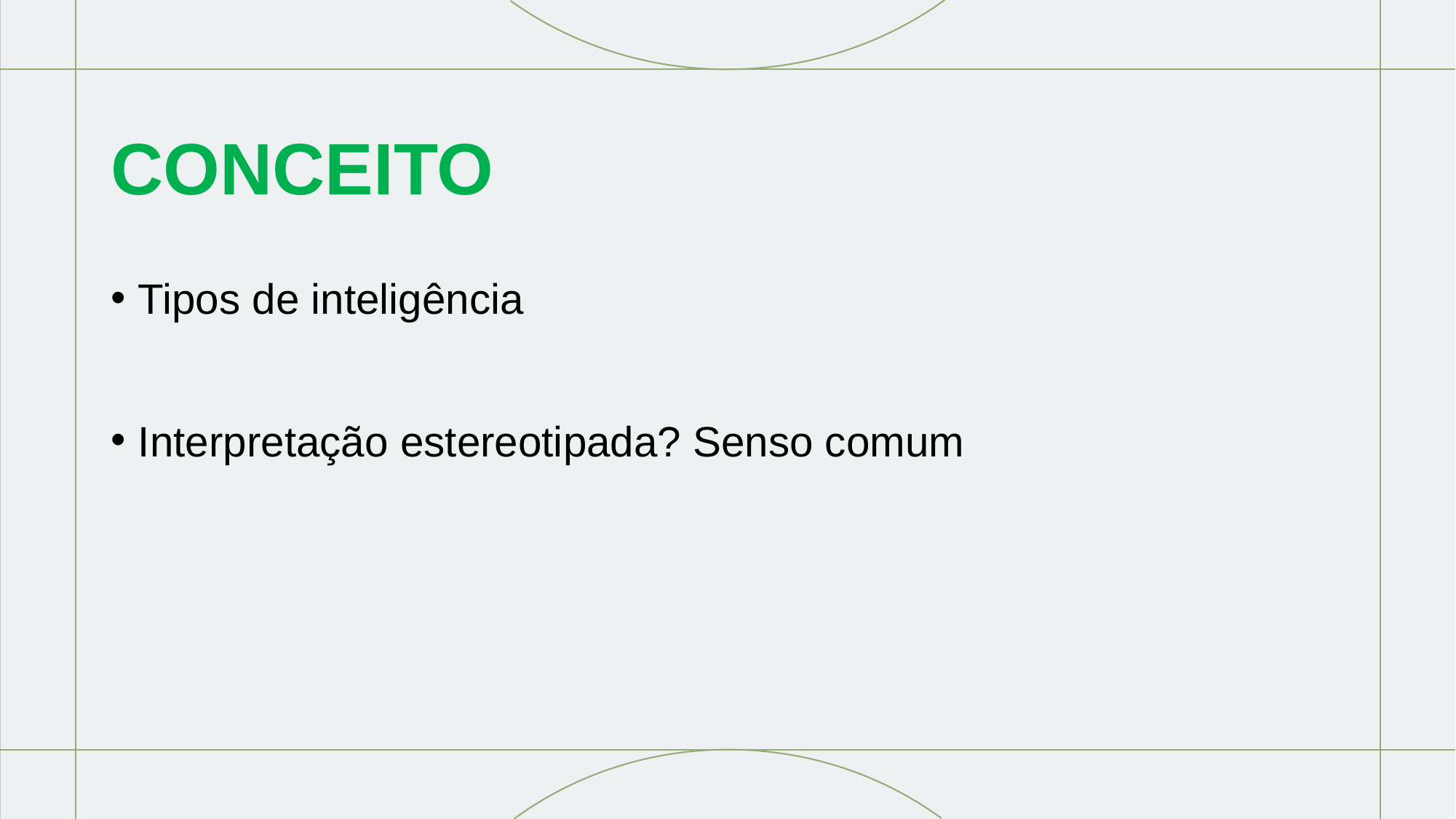

# CONCEITO
Tipos de inteligência

Interpretação estereotipada? Senso comum